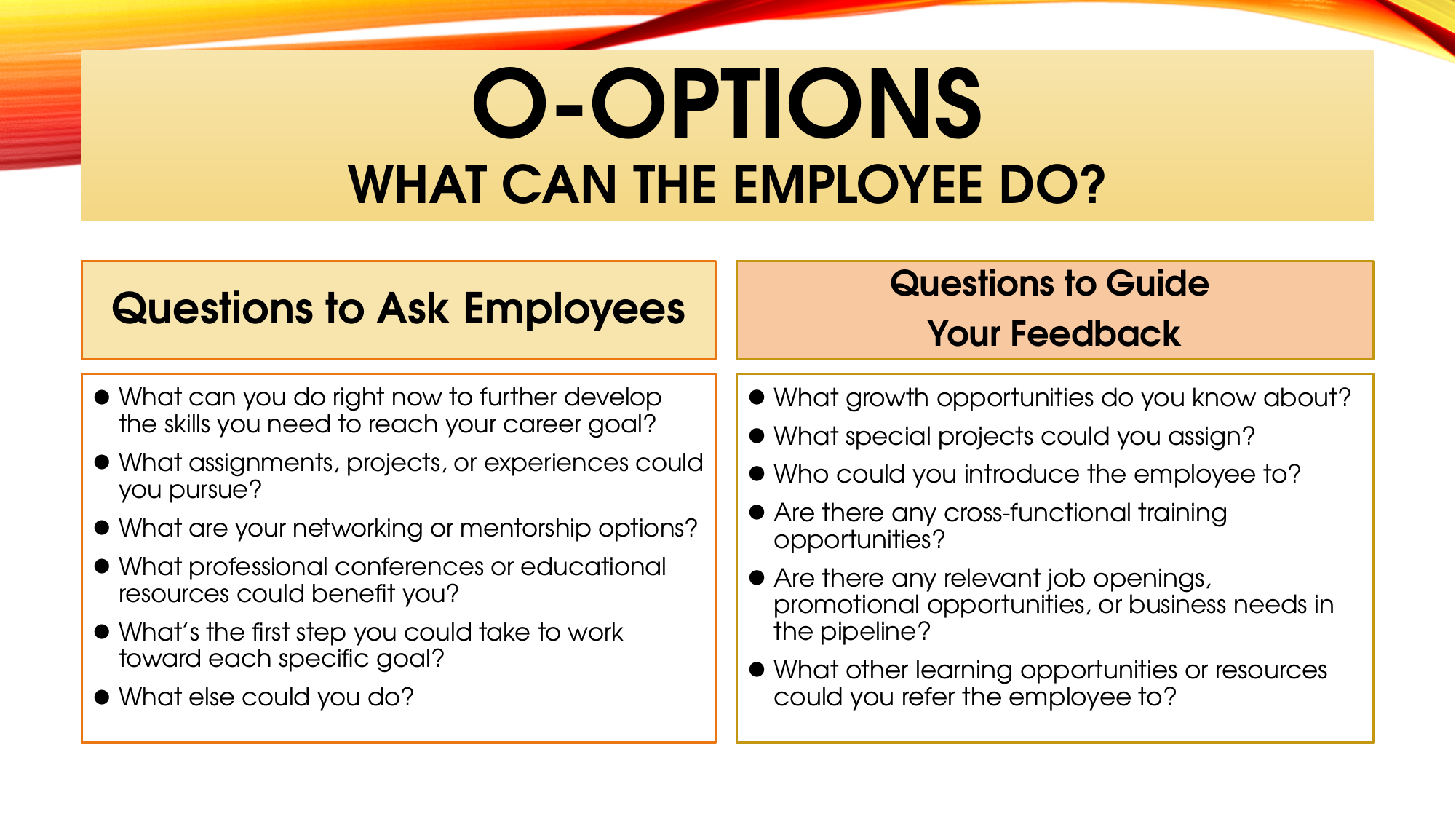

# O-Options What Can the employee do?
Questions to Ask Employees
Questions to Guide
Your Feedback
What can you do right now to further develop the skills you need to reach your career goal?
What assignments, projects, or experiences could you pursue?
What are your networking or mentorship options?
What professional conferences or educational resources could benefit you?
What’s the first step you could take to work toward each specific goal?
What else could you do?

What growth opportunities do you know about?
What special projects could you assign?
Who could you introduce the employee to?
Are there any cross-functional training opportunities?
Are there any relevant job openings, promotional opportunities, or business needs in the pipeline?
What other learning opportunities or resources could you refer the employee to?